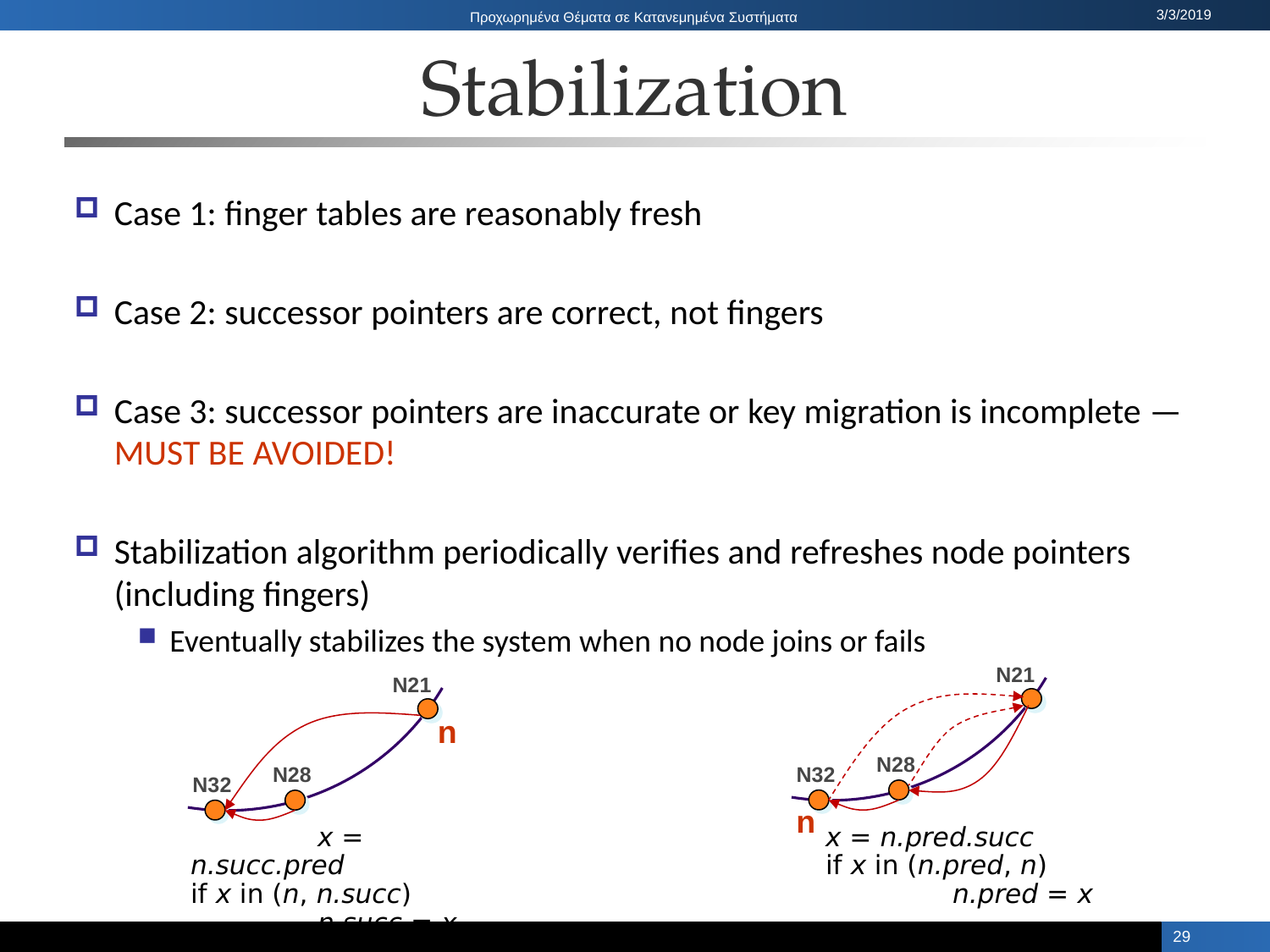

# Stabilization
Case 1: finger tables are reasonably fresh

Case 2: successor pointers are correct, not fingers

Case 3: successor pointers are inaccurate or key migration is incomplete — MUST BE AVOIDED!

Stabilization algorithm periodically verifies and refreshes node pointers (including fingers)
Eventually stabilizes the system when no node joins or fails

N21

N28
N32

n

N21

n

N28
N32

	x = n.succ.pred
if x in (n, n.succ)
	n.succ = x
x = n.pred.succ
if x in (n.pred, n)
	n.pred = x